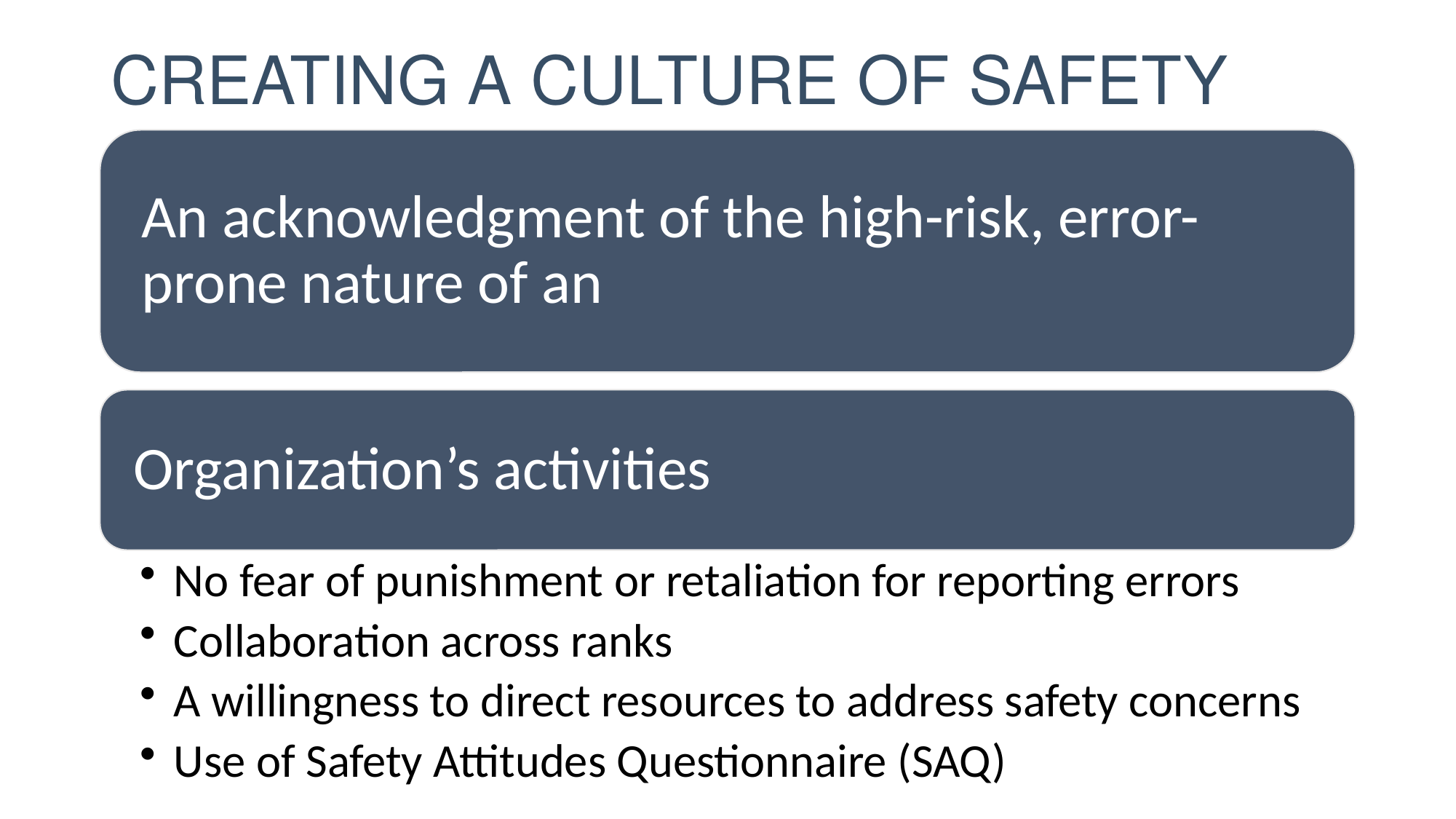

# CREATING A CULTURE OF SAFETY
An acknowledgment of the high-risk, error-prone nature of an
Organization’s activities
No fear of punishment or retaliation for reporting errors
Collaboration across ranks
A willingness to direct resources to address safety concerns
Use of Safety Attitudes Questionnaire (SAQ)